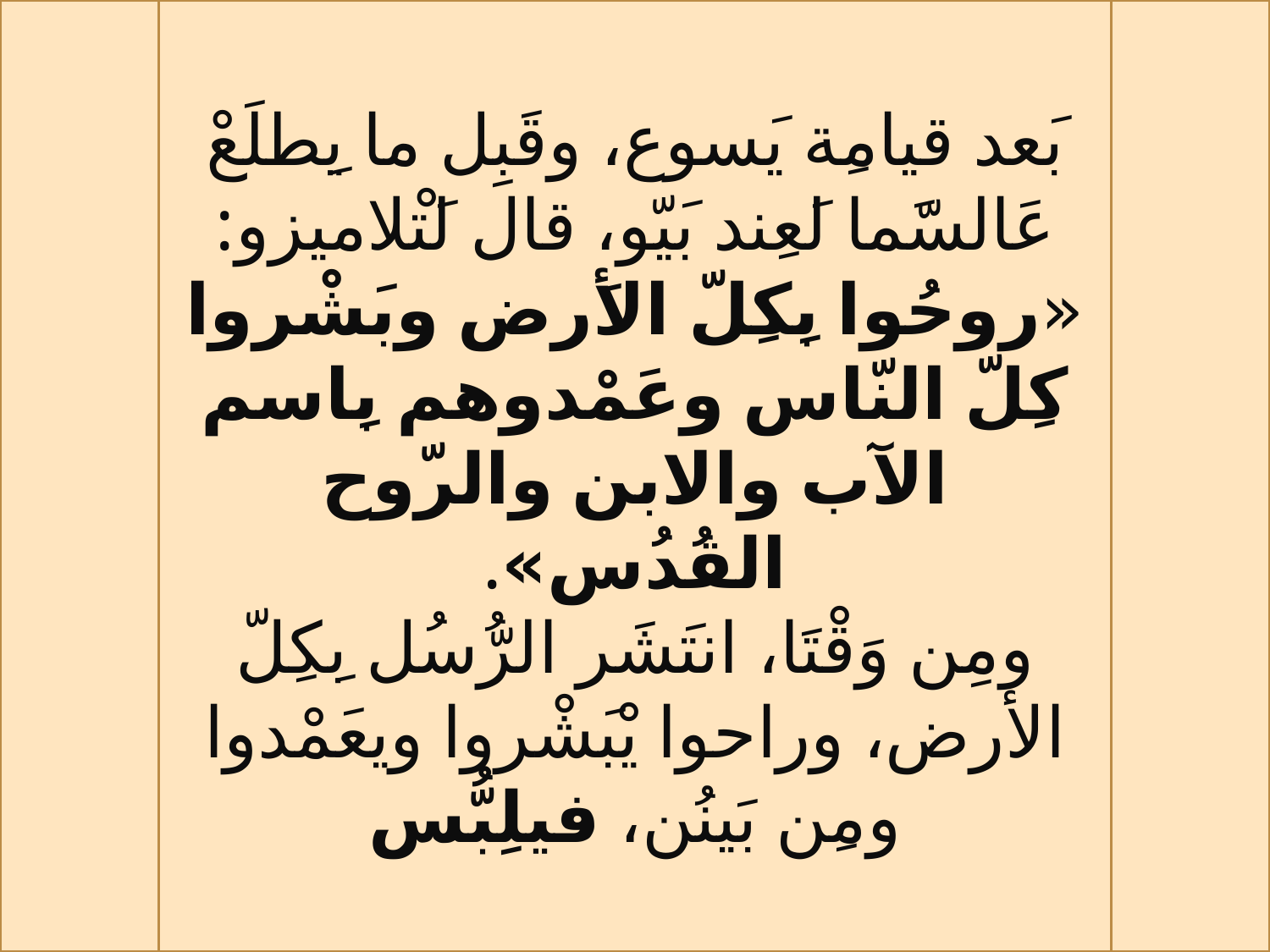

بَعد قيامِة يَسوع، وقَبِل ما يِطلَعْ عَالسَّما لَعِند بَيّو، قال لَتْلاميزو: «روحُوا بِكِلّ الأَرض وبَشْروا كِلّ النّاس وعَمْدوهم بِاسم الآب والابن والرّوح القُدُس».
ومِن وَقْتَا، انتَشَر الرُّسُل بِكِلّ الأرض، وراحوا يْبَشْروا ويعَمْدوا ومِن بَينُن، فيلِبُّس
#